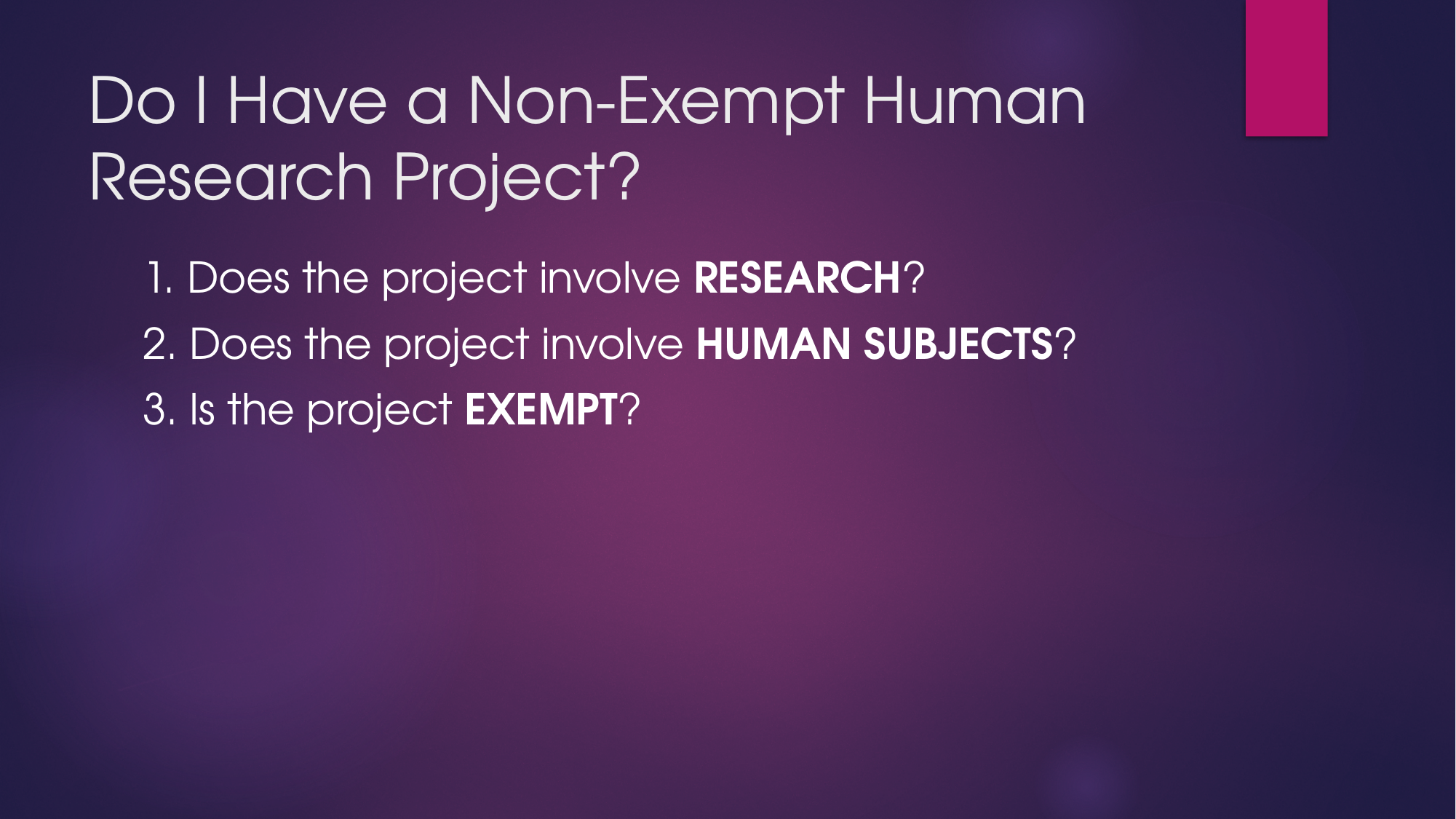

# Do I Have a Non-Exempt Human Research Project?
1. Does the project involve RESEARCH?
2. Does the project involve HUMAN SUBJECTS?
3. Is the project EXEMPT?